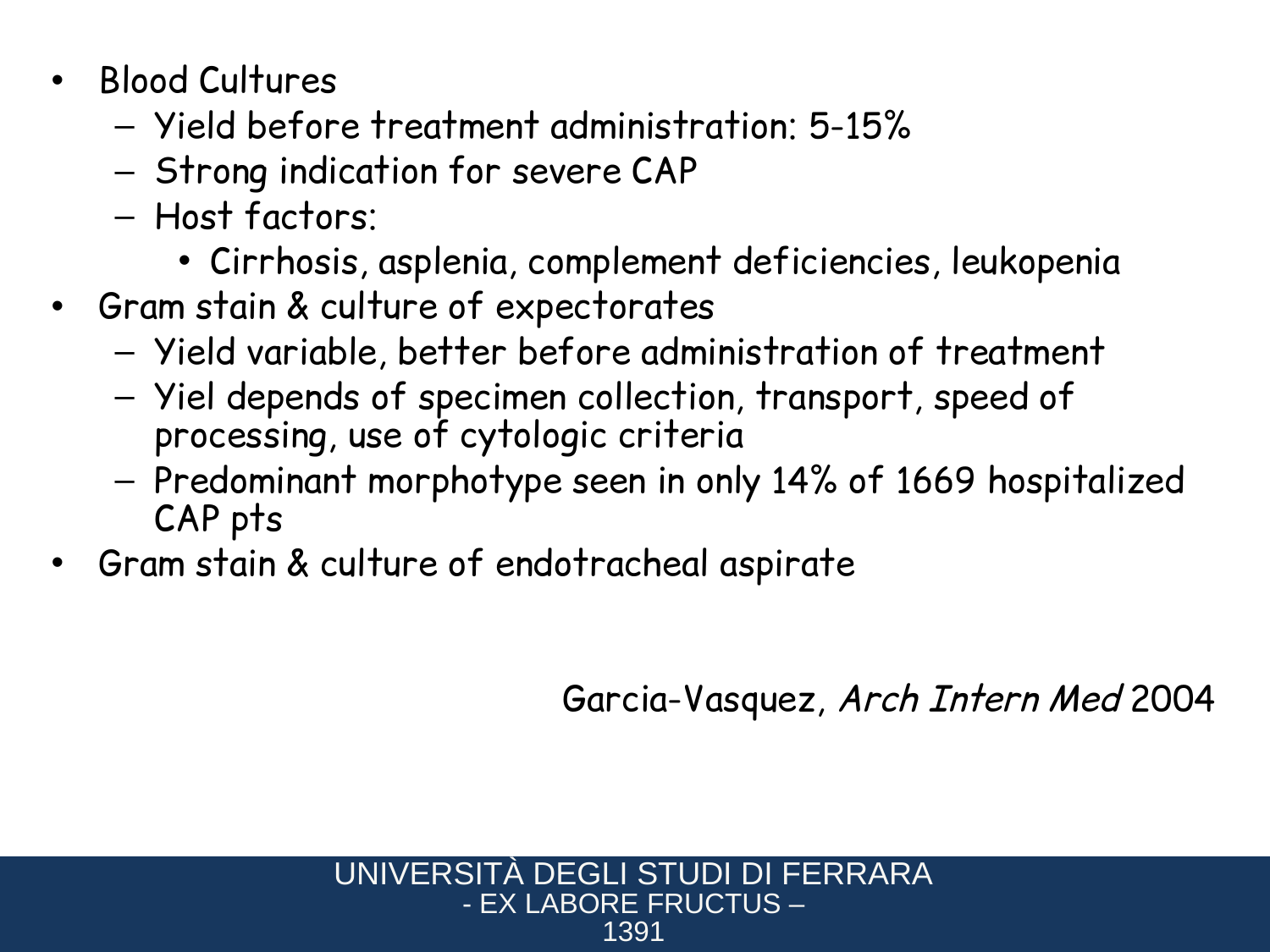

Blood Cultures
Yield before treatment administration: 5-15%
Strong indication for severe CAP
Host factors:
Cirrhosis, asplenia, complement deficiencies, leukopenia
Gram stain & culture of expectorates
Yield variable, better before administration of treatment
Yiel depends of specimen collection, transport, speed of processing, use of cytologic criteria
Predominant morphotype seen in only 14% of 1669 hospitalized CAP pts
Gram stain & culture of endotracheal aspirate

Garcia-Vasquez, Arch Intern Med 2004

Università degli Studi di Ferrara
- Ex Labore Fructus –
1391